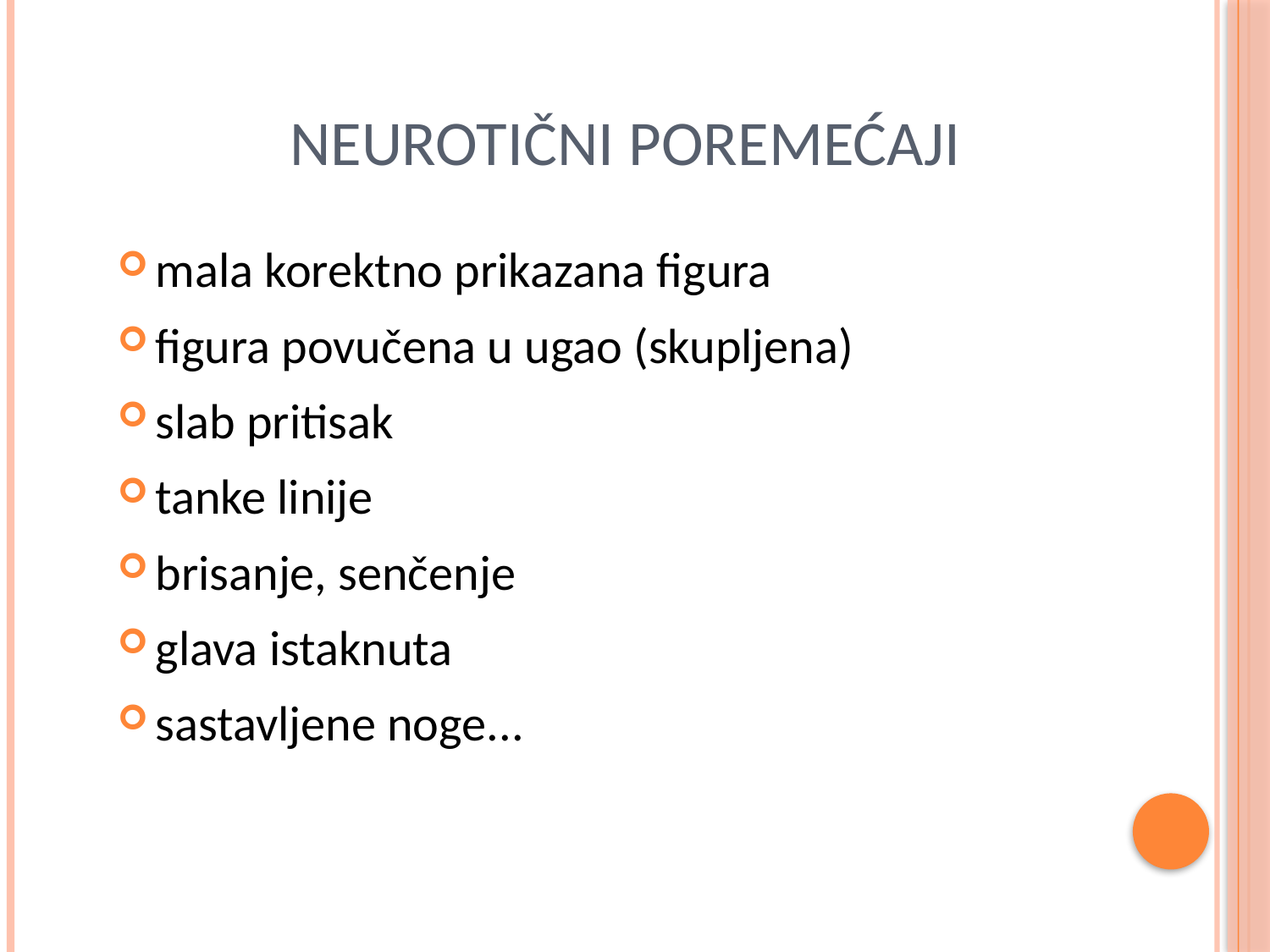

# Neurotični poremećaji
mala korektno prikazana figura
figura povučena u ugao (skupljena)
slab pritisak
tanke linije
brisanje, senčenje
glava istaknuta
sastavljene noge...